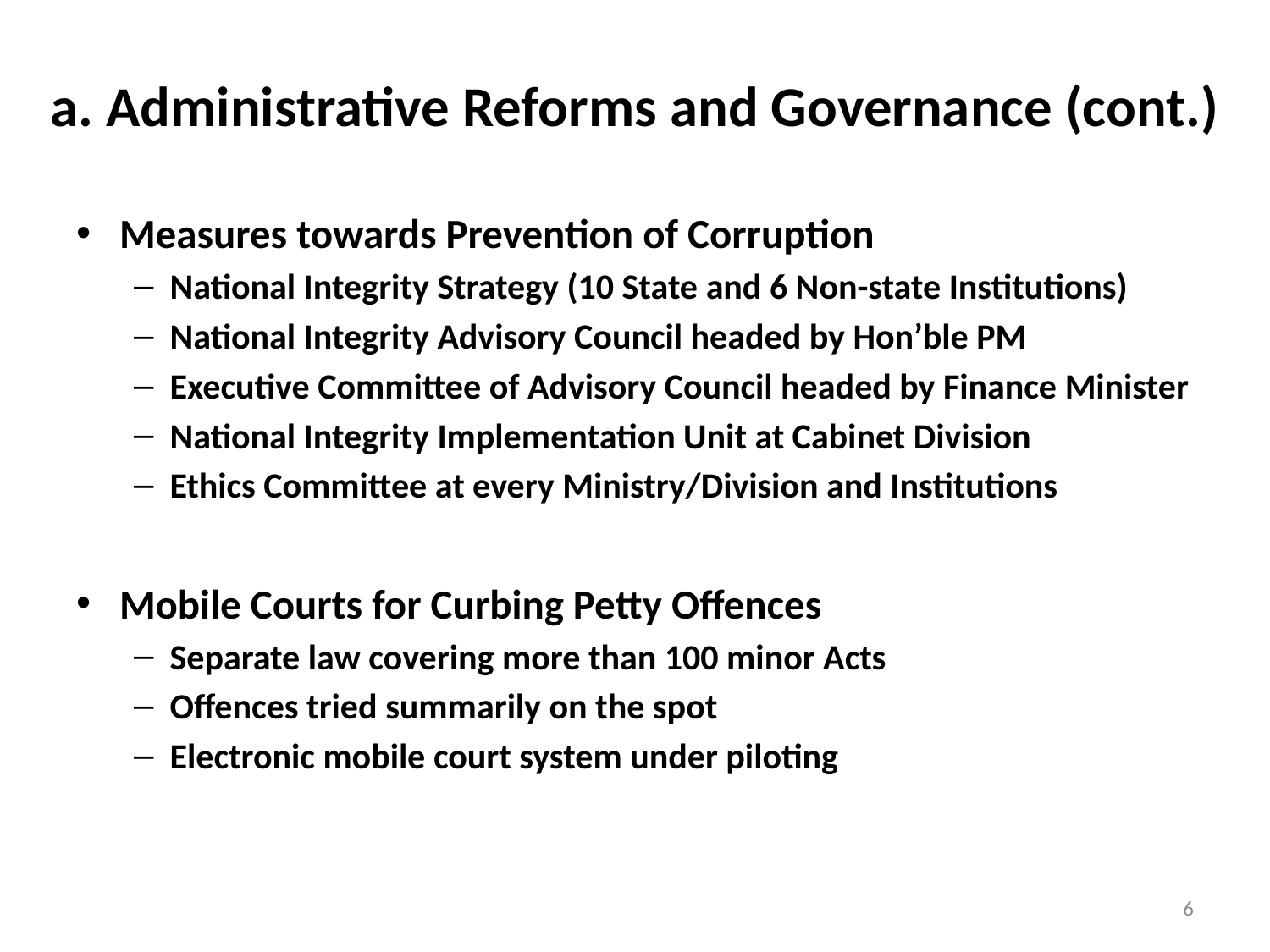

# a. Administrative Reforms and Governance (cont.)
Measures towards Prevention of Corruption
National Integrity Strategy (10 State and 6 Non-state Institutions)
National Integrity Advisory Council headed by Hon’ble PM
Executive Committee of Advisory Council headed by Finance Minister
National Integrity Implementation Unit at Cabinet Division
Ethics Committee at every Ministry/Division and Institutions

Mobile Courts for Curbing Petty Offences
Separate law covering more than 100 minor Acts
Offences tried summarily on the spot
Electronic mobile court system under piloting
6